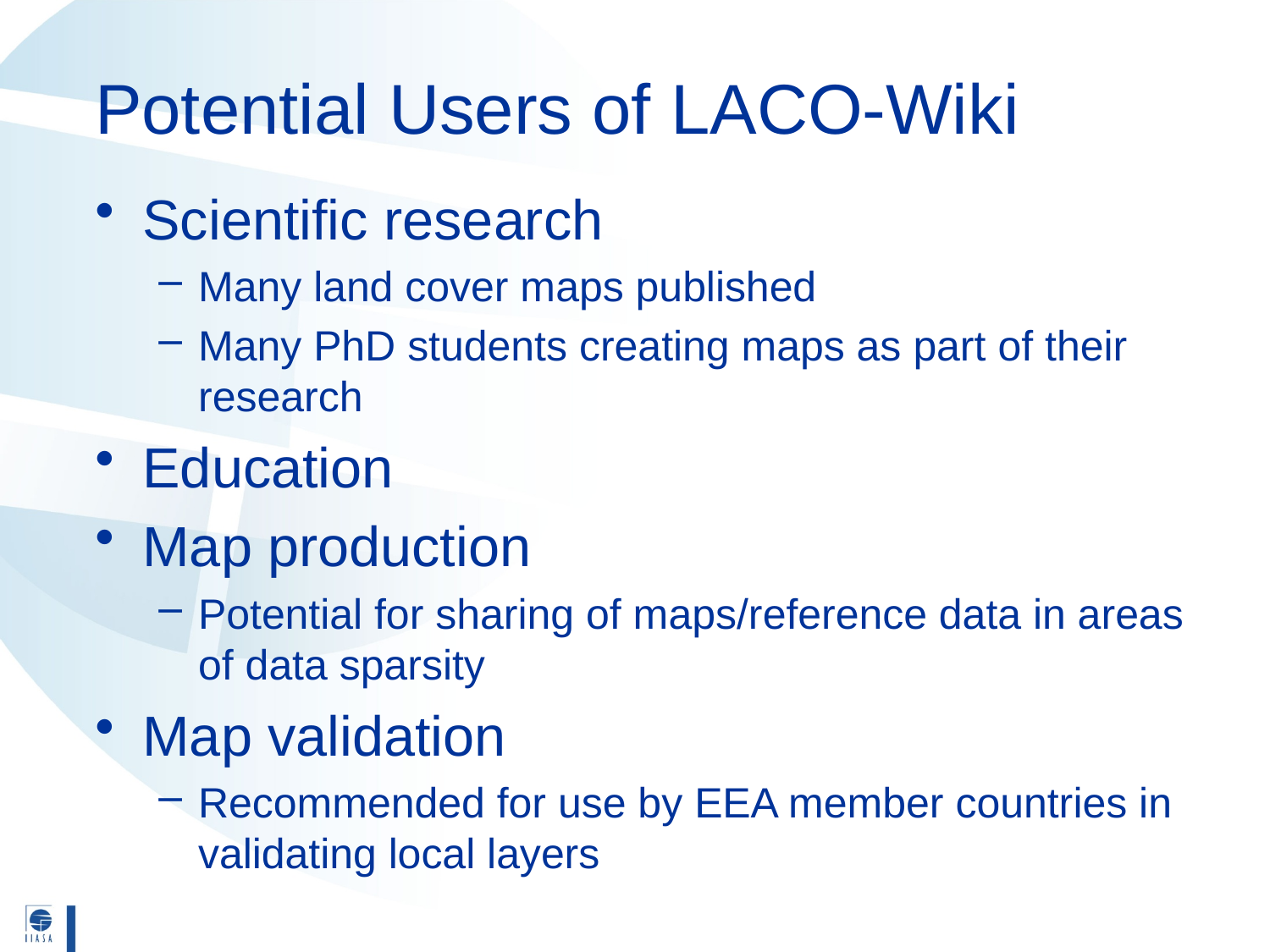

# Potential Users of LACO-Wiki
Scientific research
Many land cover maps published
Many PhD students creating maps as part of their research
Education
Map production
Potential for sharing of maps/reference data in areas of data sparsity
Map validation
Recommended for use by EEA member countries in validating local layers